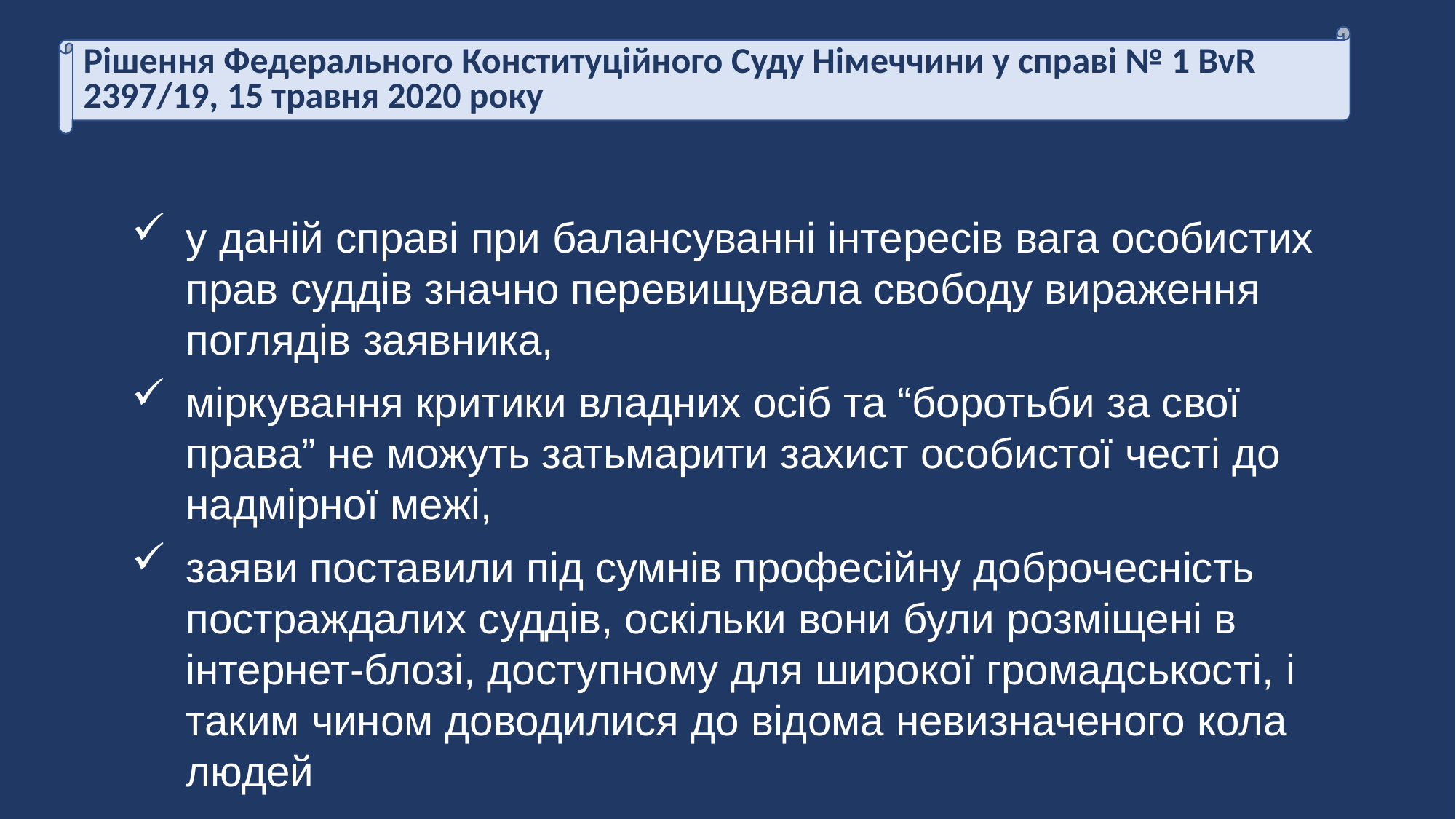

Рішення Федерального Конституційного Суду Німеччини у справі № 1 BvR 2397/19, 15 травня 2020 року
у даній справі при балансуванні інтересів вага особистих прав суддів значно перевищувала свободу вираження поглядів заявника,
міркування критики владних осіб та “боротьби за свої права” не можуть затьмарити захист особистої честі до надмірної межі,
заяви поставили під сумнів професійну доброчесність постраждалих суддів, оскільки вони були розміщені в інтернет-блозі, доступному для широкої громадськості, і таким чином доводилися до відома невизначеного кола людей